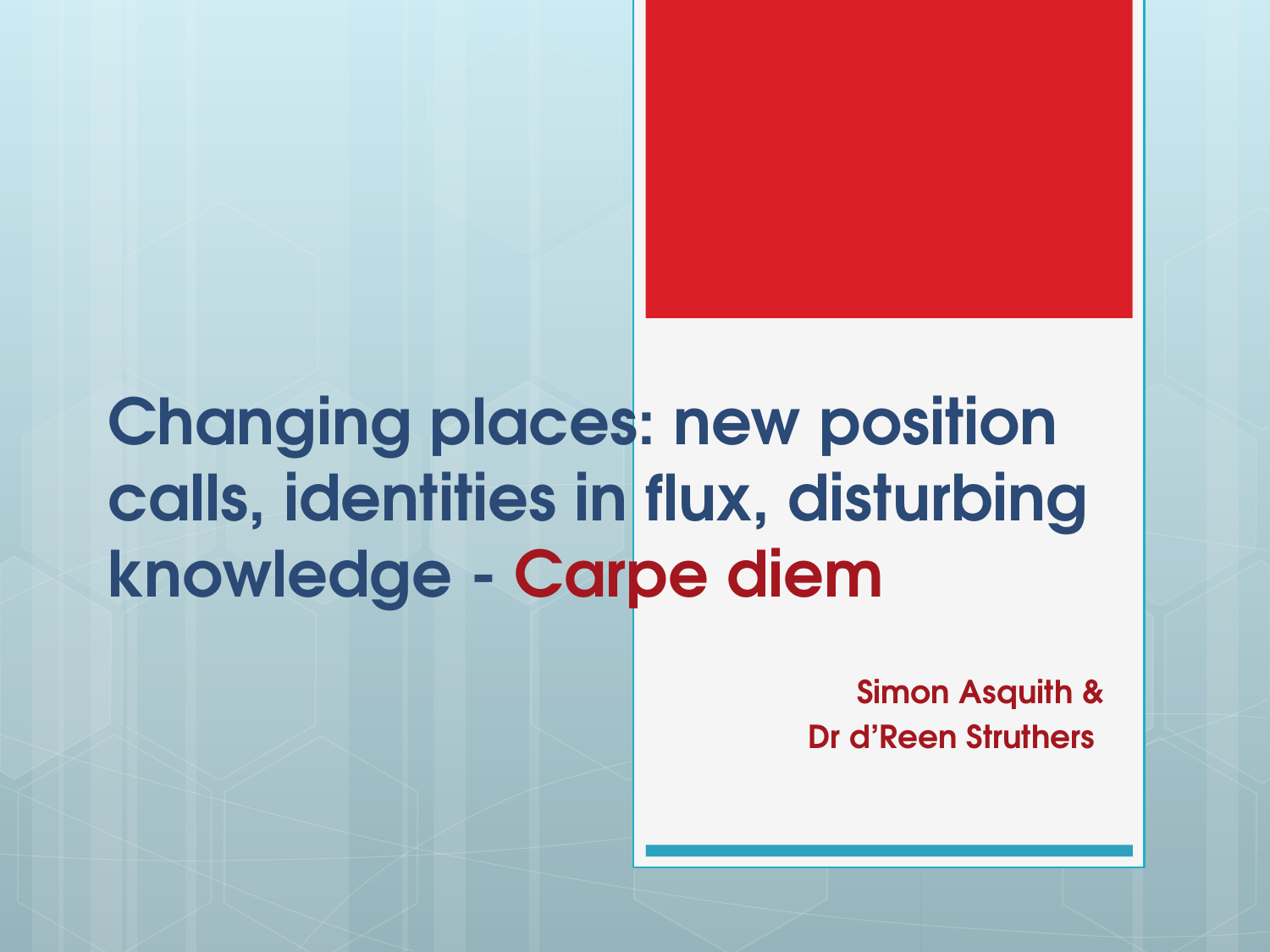

# Changing places: new position calls, identities in flux, disturbing knowledge - Carpe diem
Simon Asquith &
Dr d’Reen Struthers